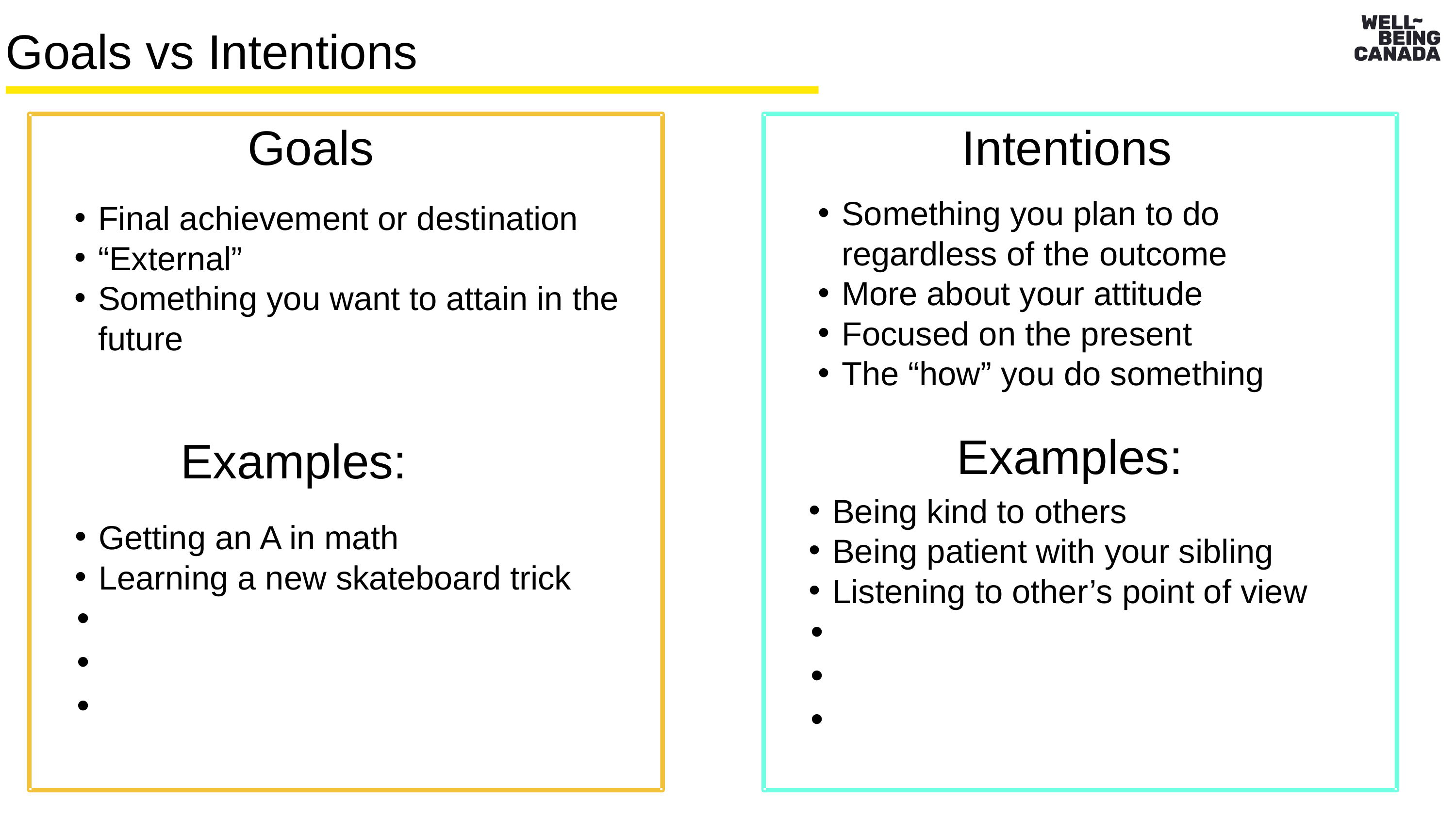

Goals vs Intentions

Goals
Intentions
Something you plan to do regardless of the outcome
More about your attitude
Focused on the present
The “how” you do something
Final achievement or destination
“External”
Something you want to attain in the future
Examples:
Examples:
Being kind to others
Being patient with your sibling
Listening to other’s point of view

Getting an A in math
Learning a new skateboard trick